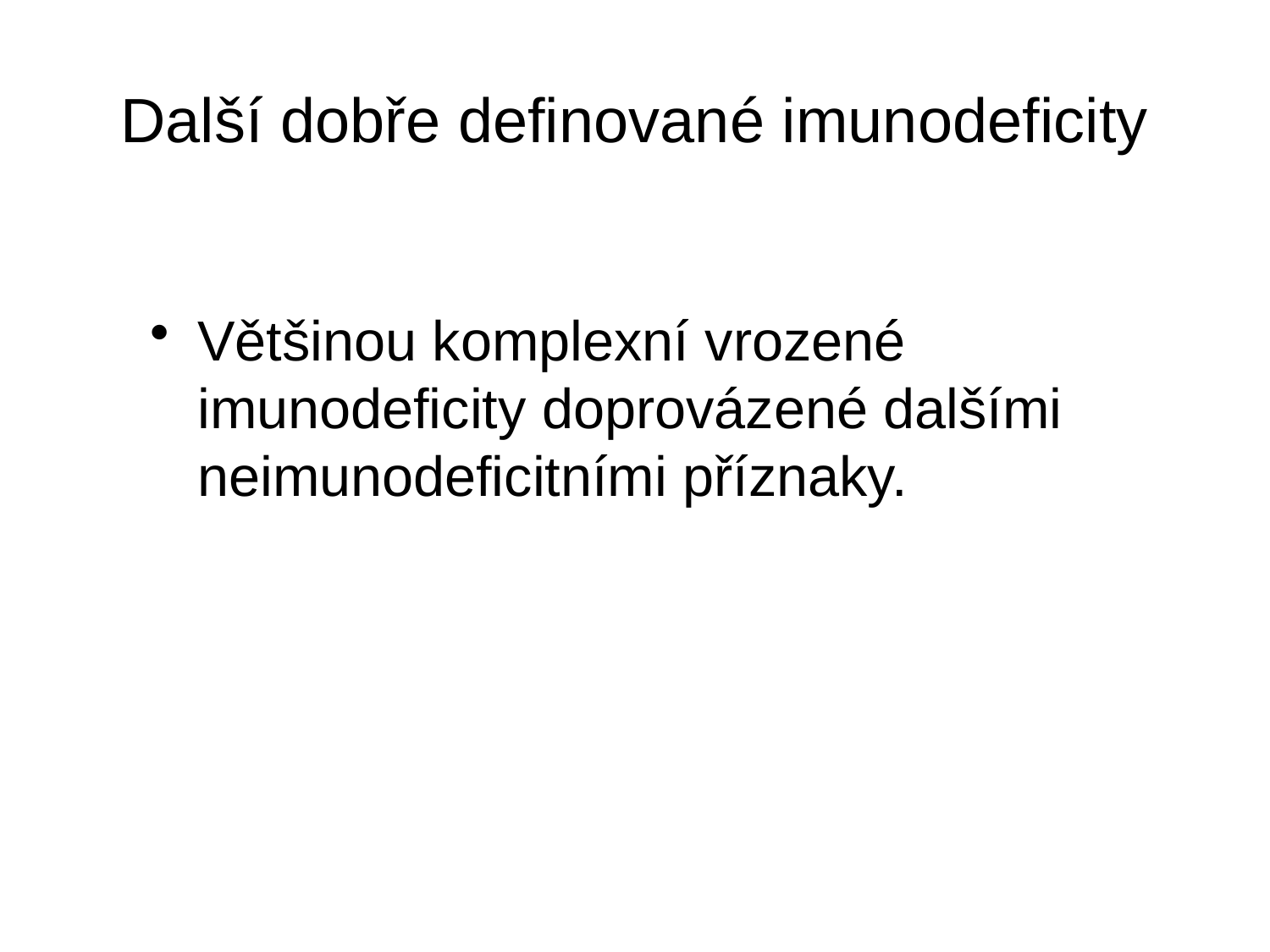

# Další dobře definované imunodeficity
Většinou komplexní vrozené imunodeficity doprovázené dalšími neimunodeficitními příznaky.